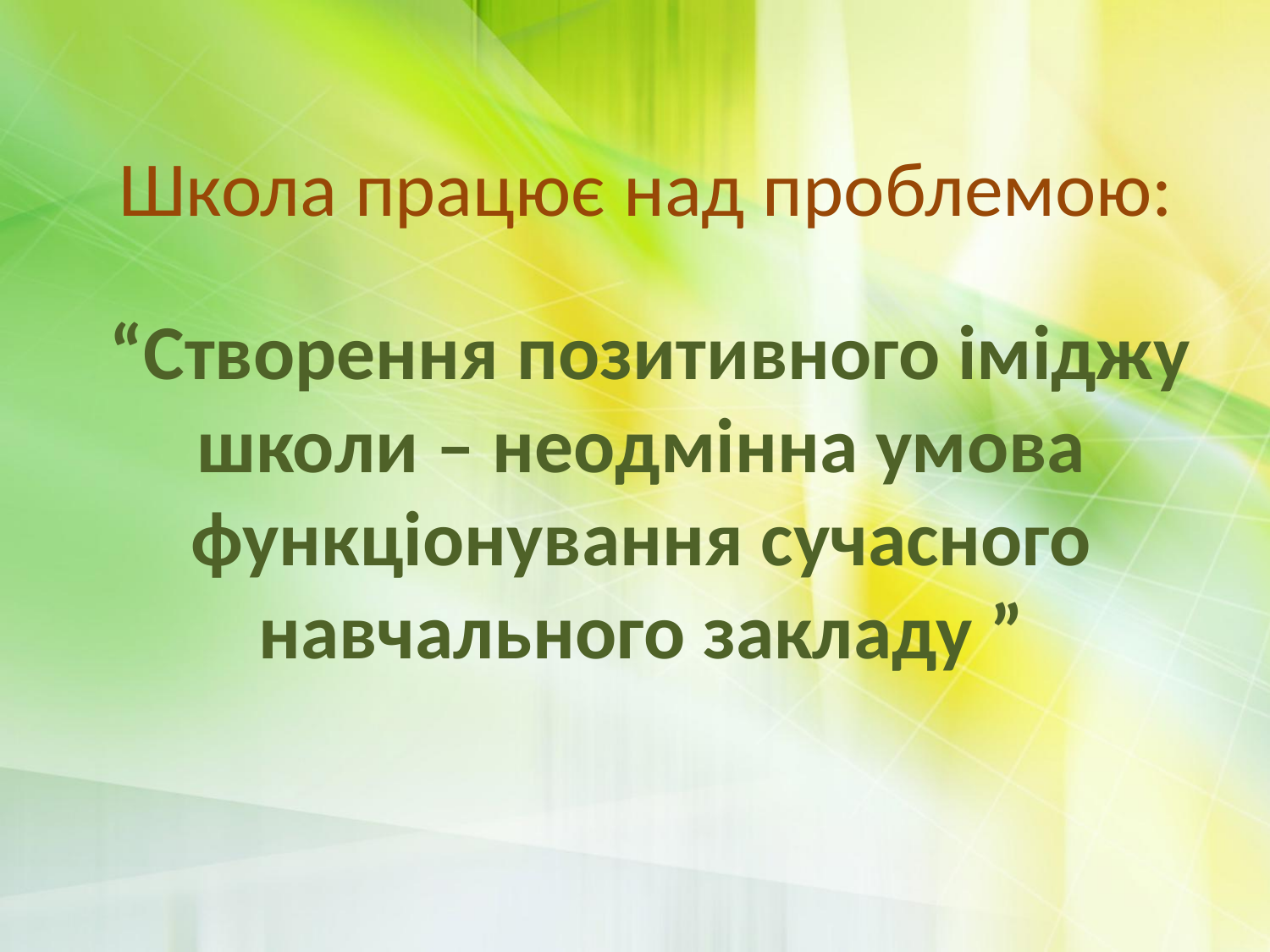

# Школа працює над проблемою:
 “Створення позитивного іміджу школи – неодмінна умова функціонування сучасного навчального закладу ”